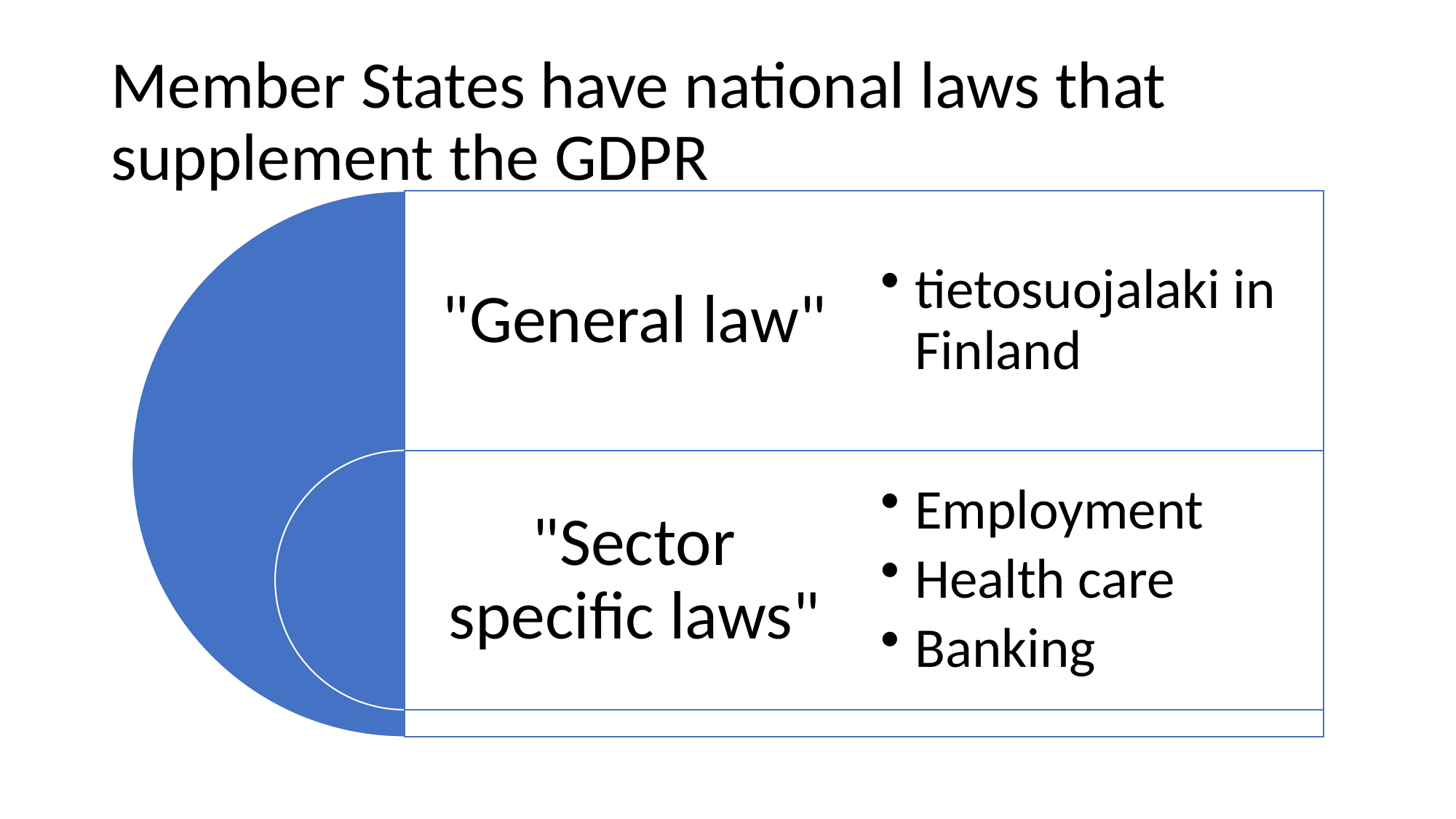

# Member States have national laws that supplement the GDPR
"General law"
"Sector specific laws"
tietosuojalaki in Finland
Employment
Health care
Banking